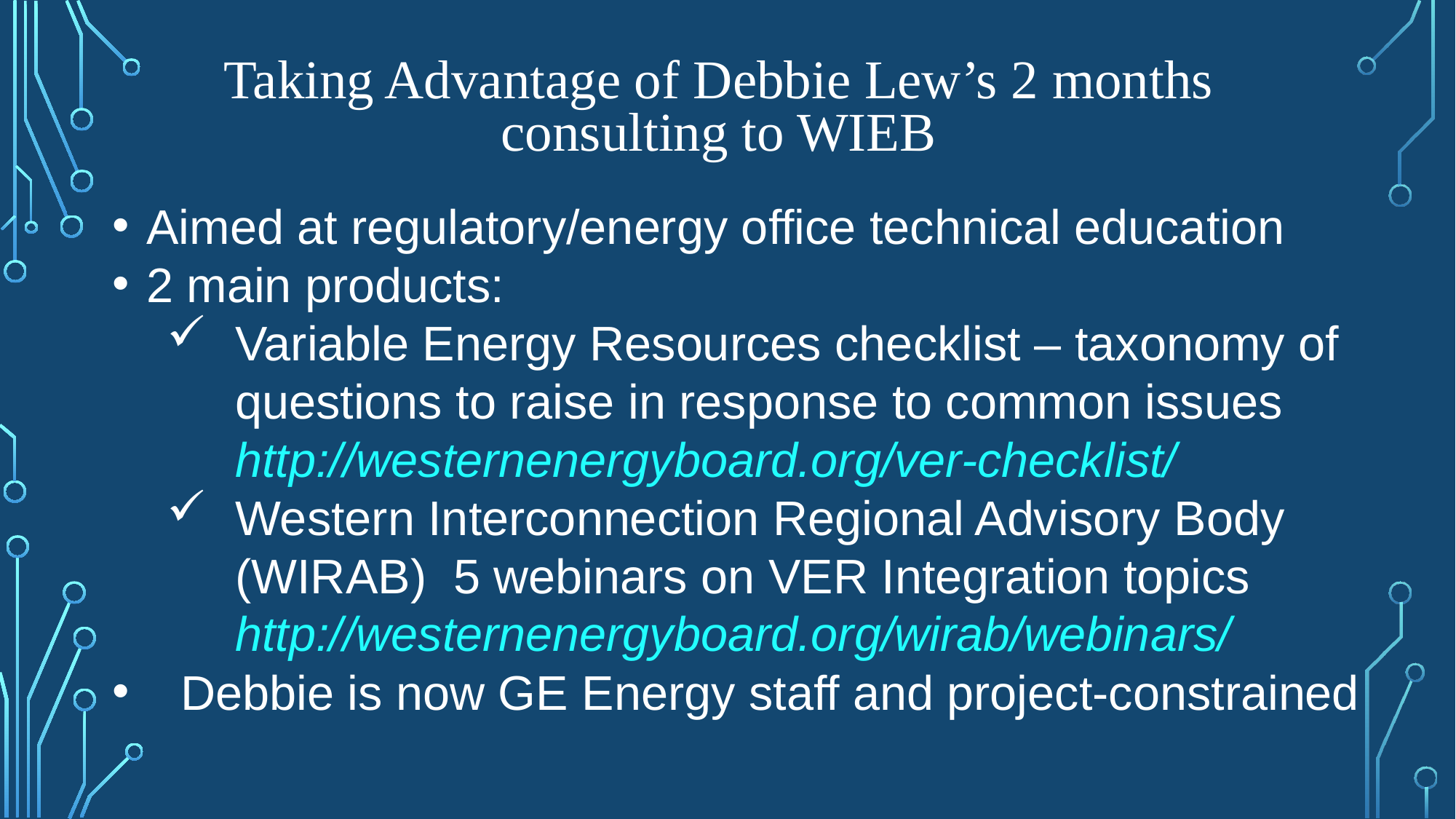

Taking Advantage of Debbie Lew’s 2 months consulting to WIEB
Aimed at regulatory/energy office technical education
2 main products:
Variable Energy Resources checklist – taxonomy of questions to raise in response to common issues http://westernenergyboard.org/ver-checklist/
Western Interconnection Regional Advisory Body (WIRAB)  5 webinars on VER Integration topics http://westernenergyboard.org/wirab/webinars/
Debbie is now GE Energy staff and project-constrained